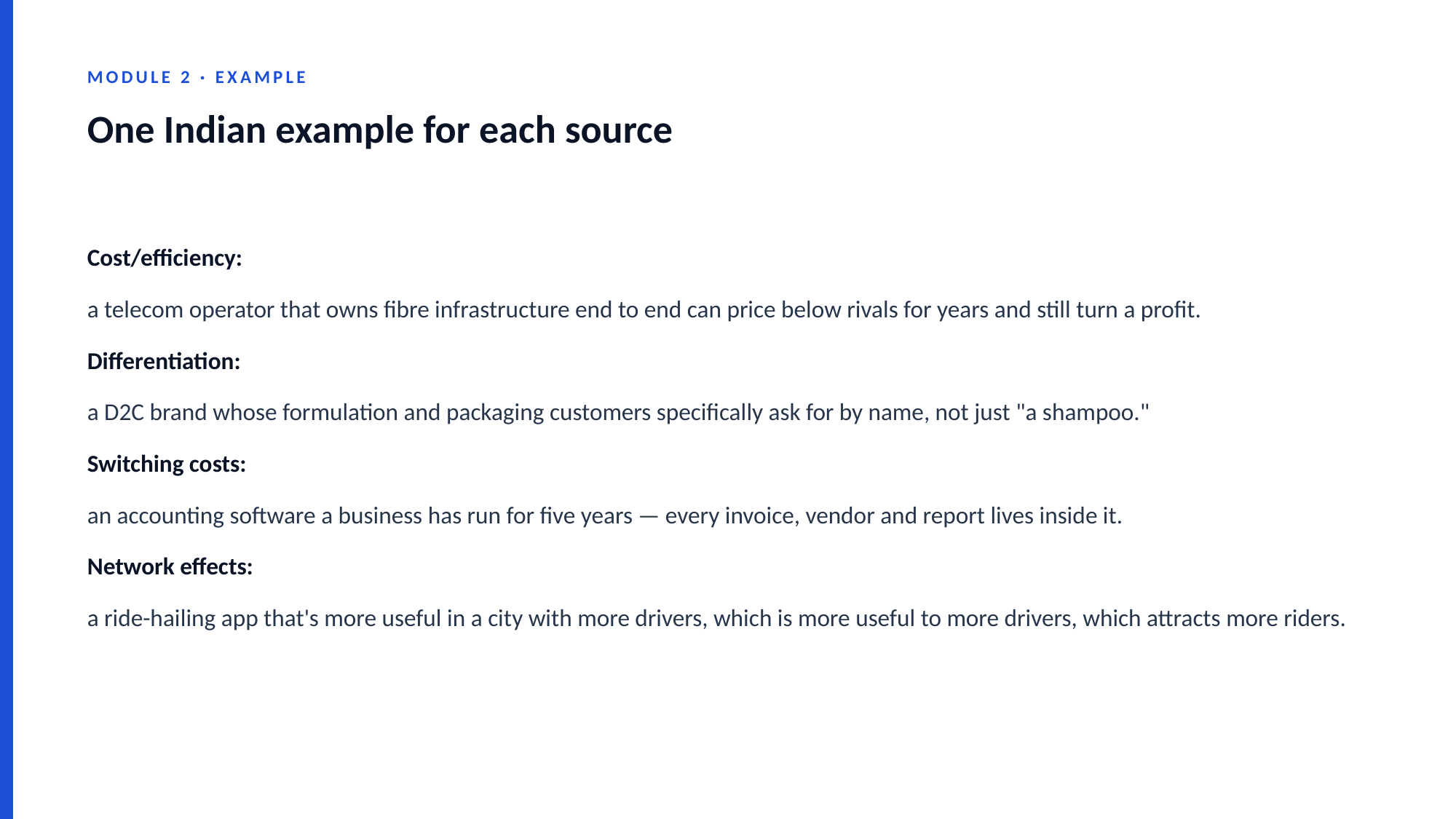

MODULE 2 · EXAMPLE
One Indian example for each source
Cost/efficiency:
a telecom operator that owns fibre infrastructure end to end can price below rivals for years and still turn a profit.
Differentiation:
a D2C brand whose formulation and packaging customers specifically ask for by name, not just "a shampoo."
Switching costs:
an accounting software a business has run for five years — every invoice, vendor and report lives inside it.
Network effects:
a ride-hailing app that's more useful in a city with more drivers, which is more useful to more drivers, which attracts more riders.